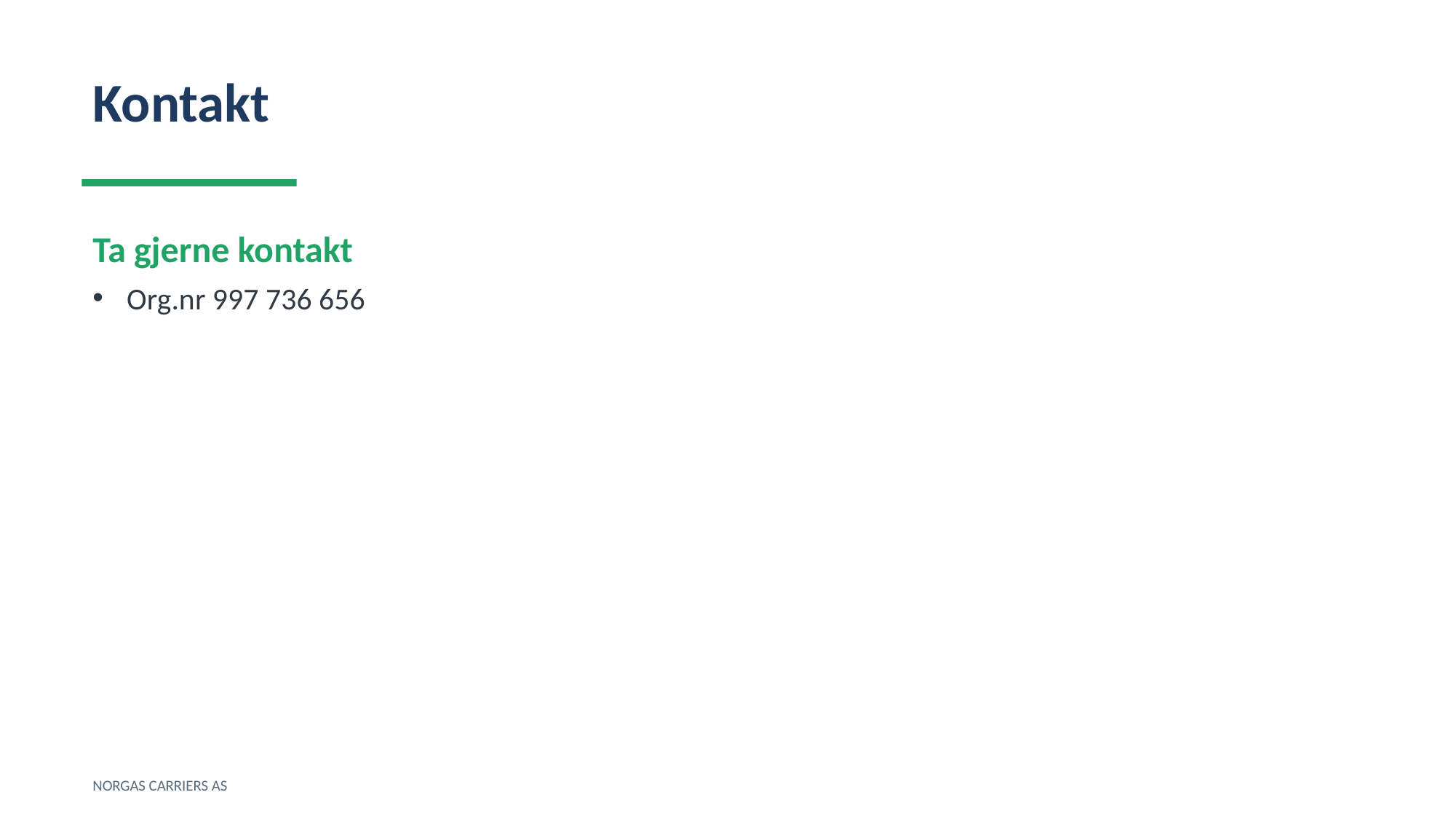

Kontakt

Ta gjerne kontakt
Org.nr 997 736 656
NORGAS CARRIERS AS